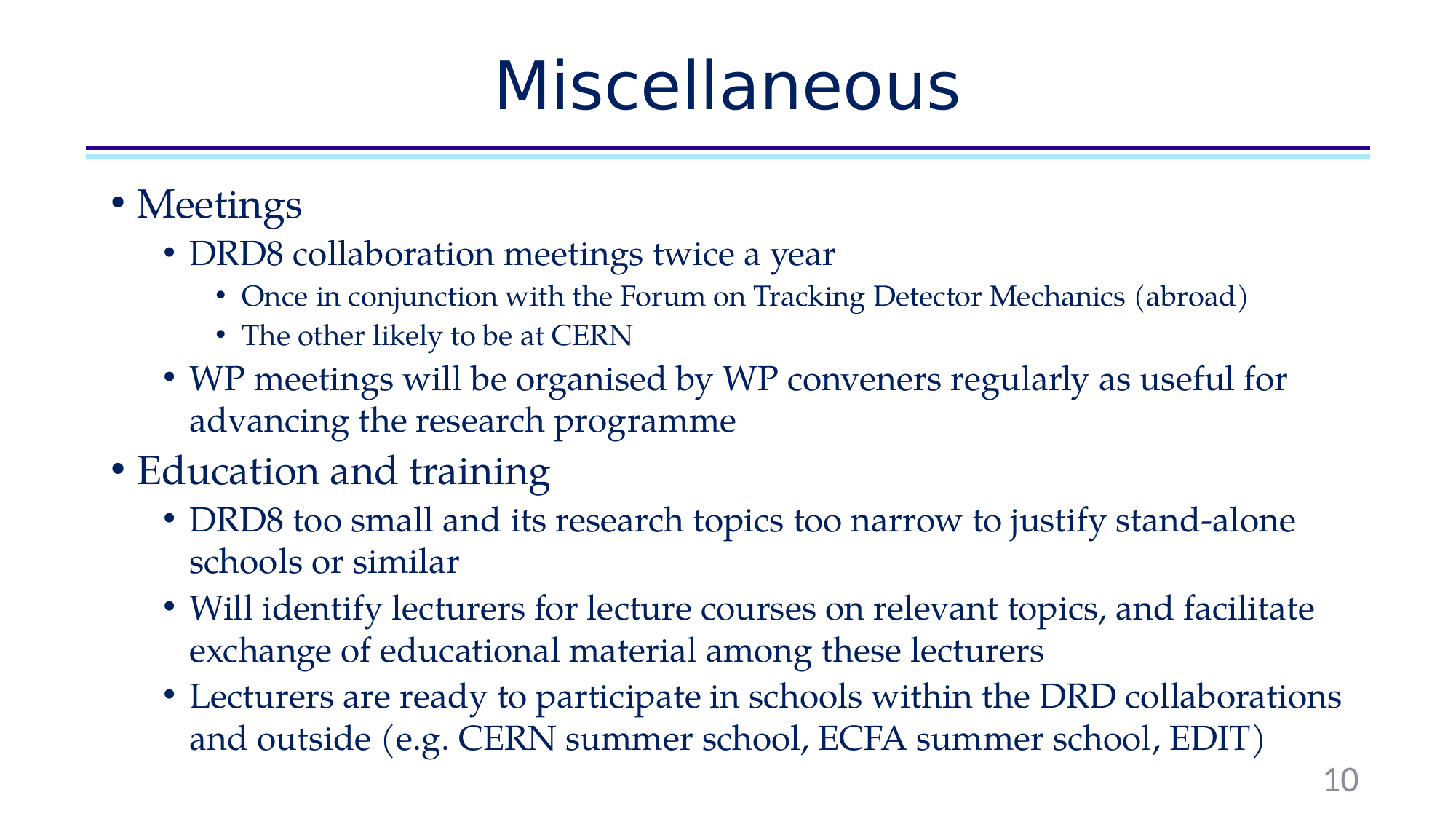

# Miscellaneous
Meetings
DRD8 collaboration meetings twice a year
Once in conjunction with the Forum on Tracking Detector Mechanics (abroad)
The other likely to be at CERN
WP meetings will be organised by WP conveners regularly as useful for advancing the research programme
Education and training
DRD8 too small and its research topics too narrow to justify stand-alone schools or similar
Will identify lecturers for lecture courses on relevant topics, and facilitate exchange of educational material among these lecturers
Lecturers are ready to participate in schools within the DRD collaborations and outside (e.g. CERN summer school, ECFA summer school, EDIT)
10